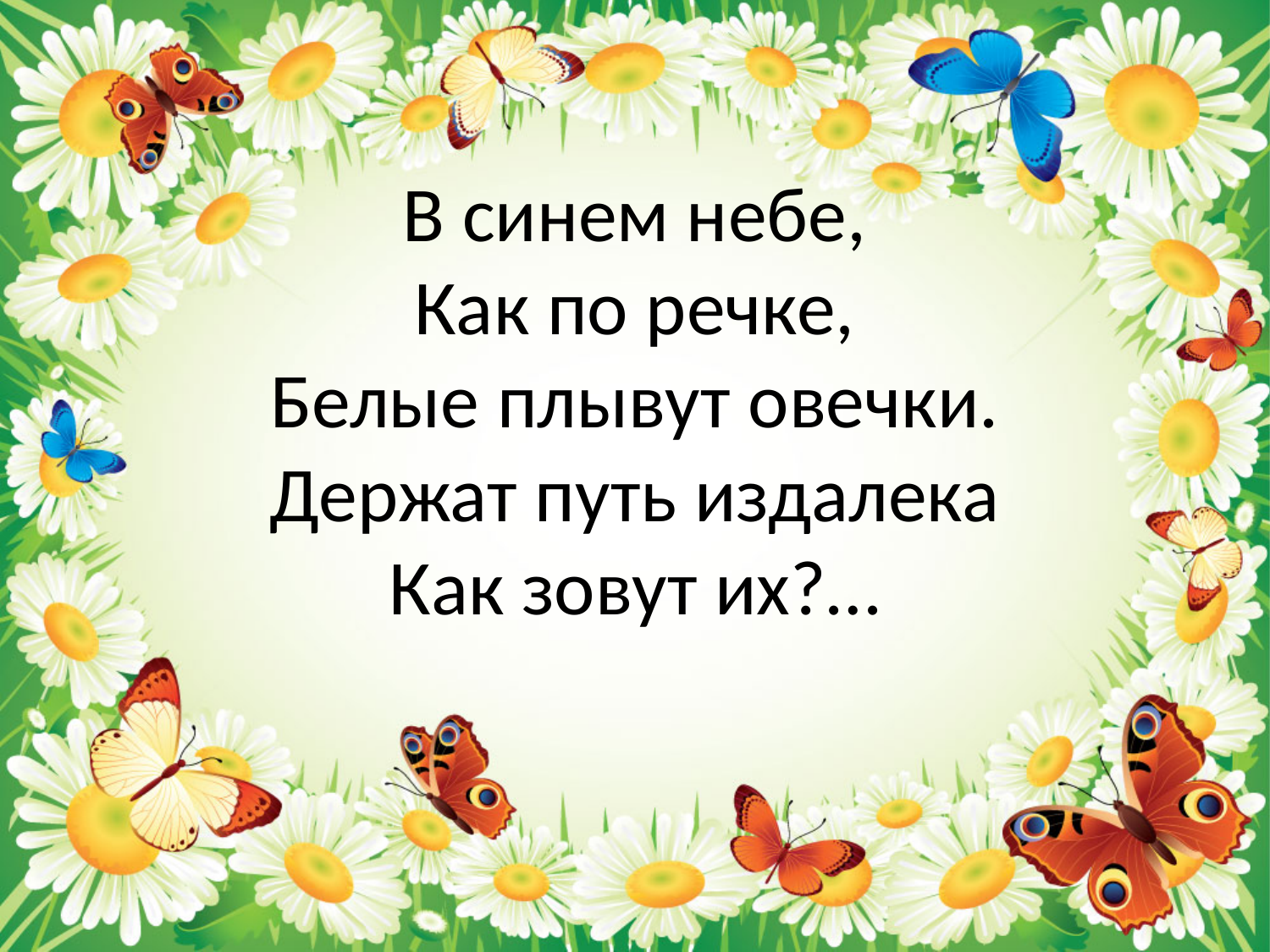

# В синем небе, Как по речке, Белые плывут овечки. Держат путь издалека Как зовут их?…